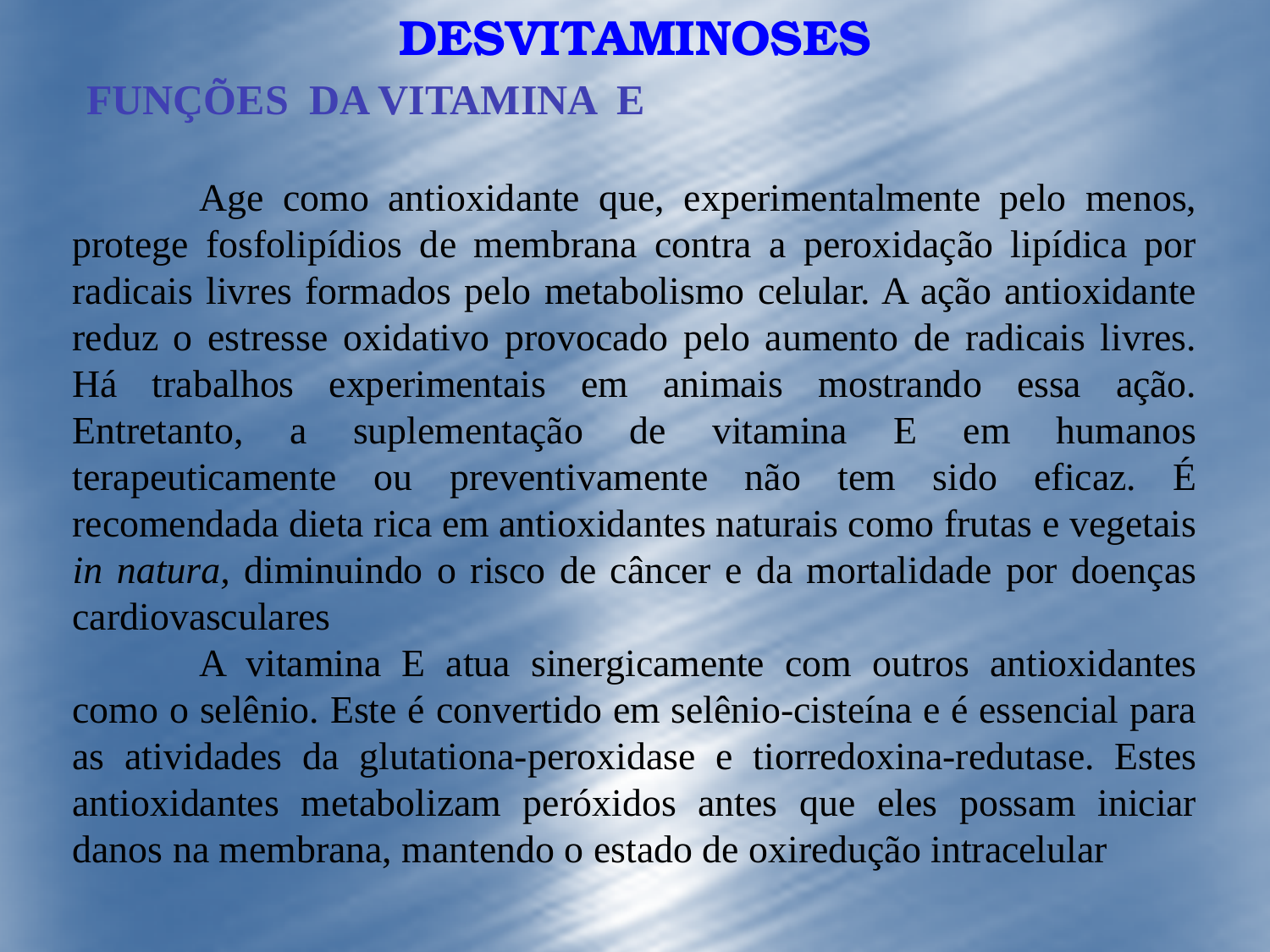

DESVITAMINOSES
FUNÇÕES  DA VITAMINA  E
	Age como antioxidante que, experimentalmente pelo menos, protege fosfolipídios de membrana contra a peroxidação lipídica por radicais livres formados pelo metabolismo celular. A ação antioxidante reduz o estresse oxidativo provocado pelo aumento de radicais livres. Há trabalhos experimentais em animais mostrando essa ação. Entretanto, a suplementação de vitamina E em humanos terapeuticamente ou preventivamente não tem sido eficaz. É recomendada dieta rica em antioxidantes naturais como frutas e vegetais in natura, diminuindo o risco de câncer e da mortalidade por doenças cardiovasculares
	A vitamina E atua sinergicamente com outros antioxidantes como o selênio. Este é convertido em selênio-cisteína e é essencial para as atividades da glutationa-peroxidase e tiorredoxina-redutase. Estes antioxidantes metabolizam peróxidos antes que eles possam iniciar danos na membrana, mantendo o estado de oxiredução intracelular